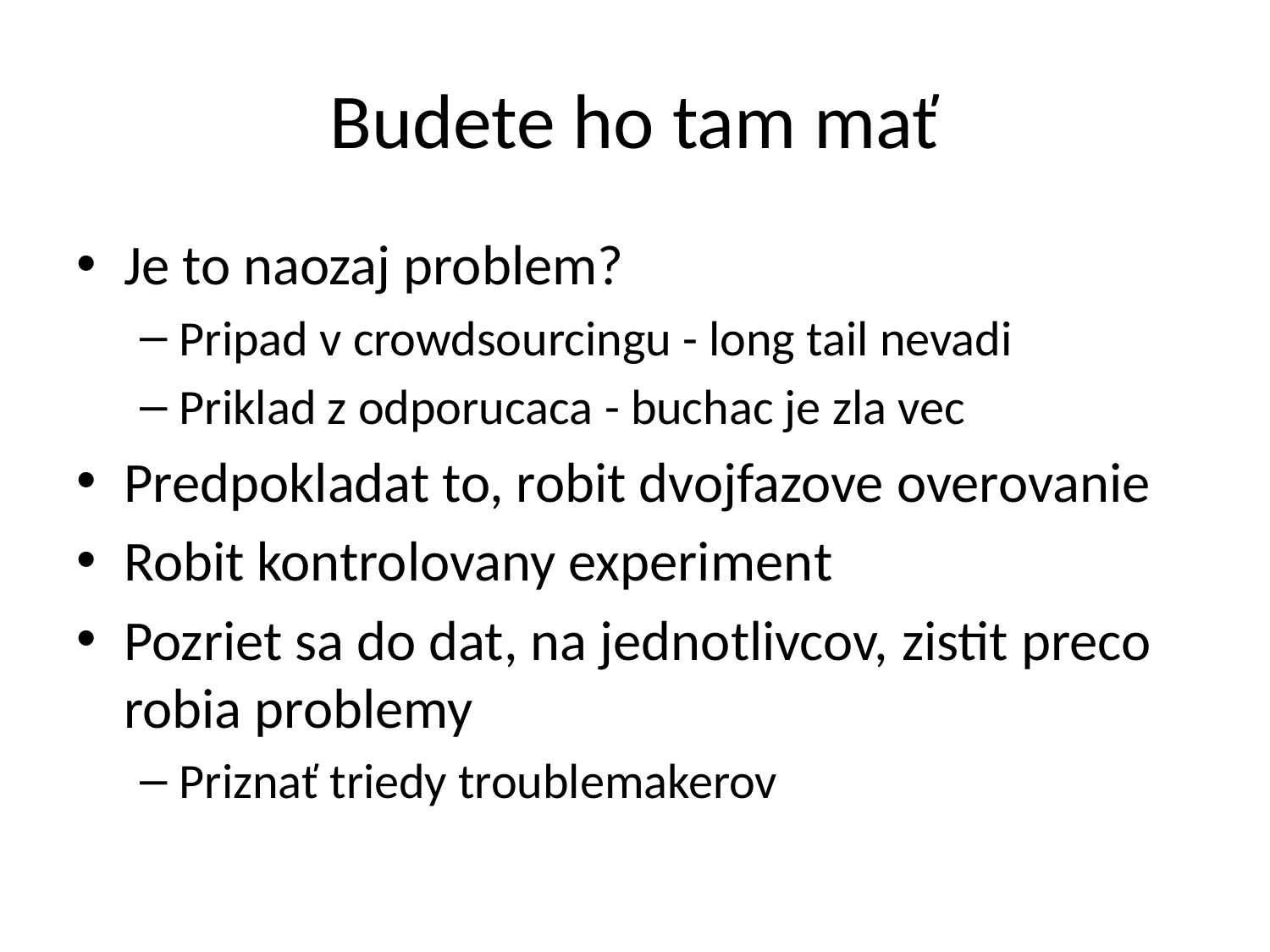

# Budete ho tam mať
Je to naozaj problem?
Pripad v crowdsourcingu - long tail nevadi
Priklad z odporucaca - buchac je zla vec
Predpokladat to, robit dvojfazove overovanie
Robit kontrolovany experiment
Pozriet sa do dat, na jednotlivcov, zistit preco robia problemy
Priznať triedy troublemakerov